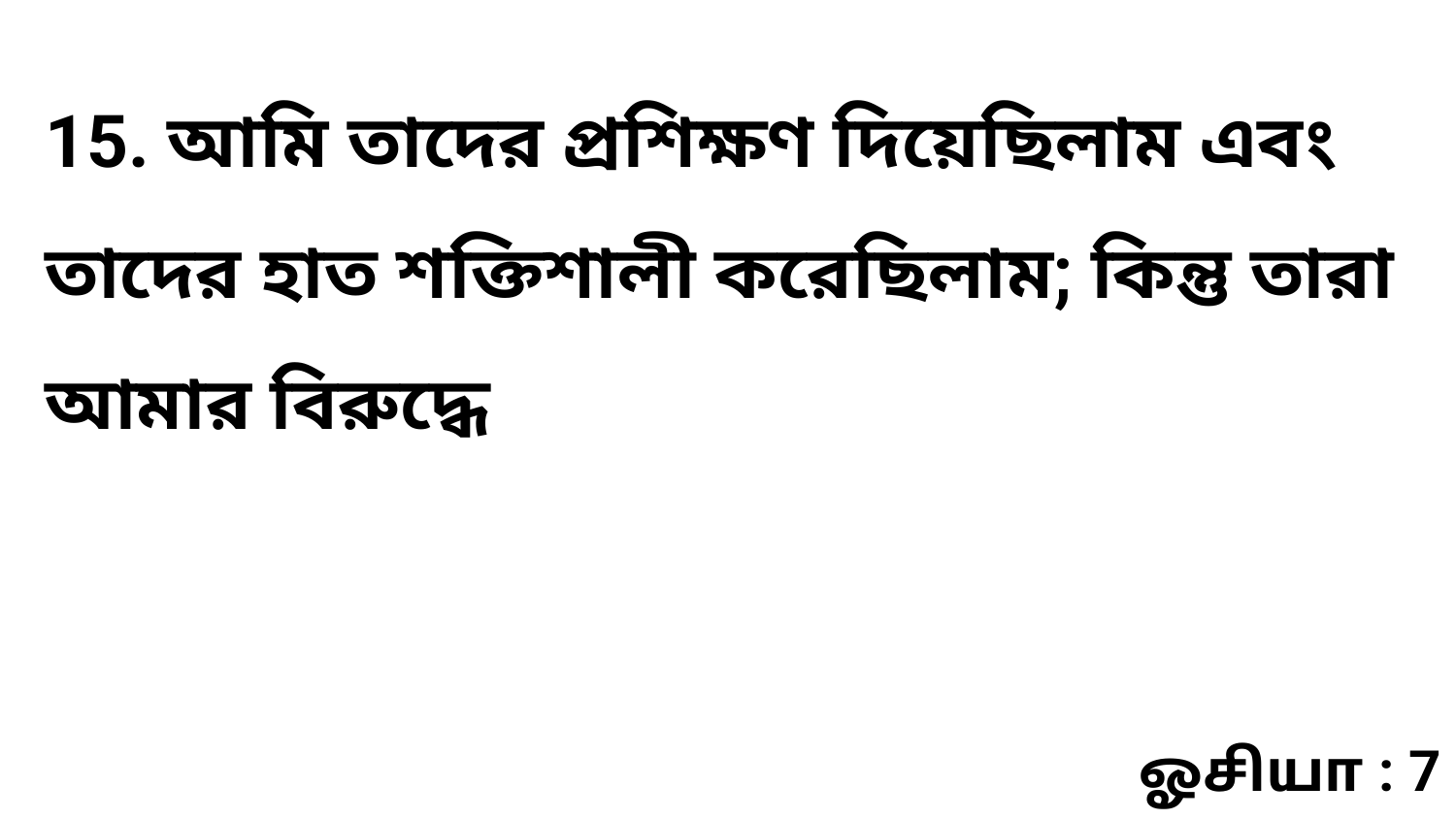

15. আমি তাদের প্রশিক্ষণ দিয়েছিলাম এবং তাদের হাত শক্তিশালী করেছিলাম; কিন্তু তারা আমার বিরুদ্ধে
ஓசியா : 7